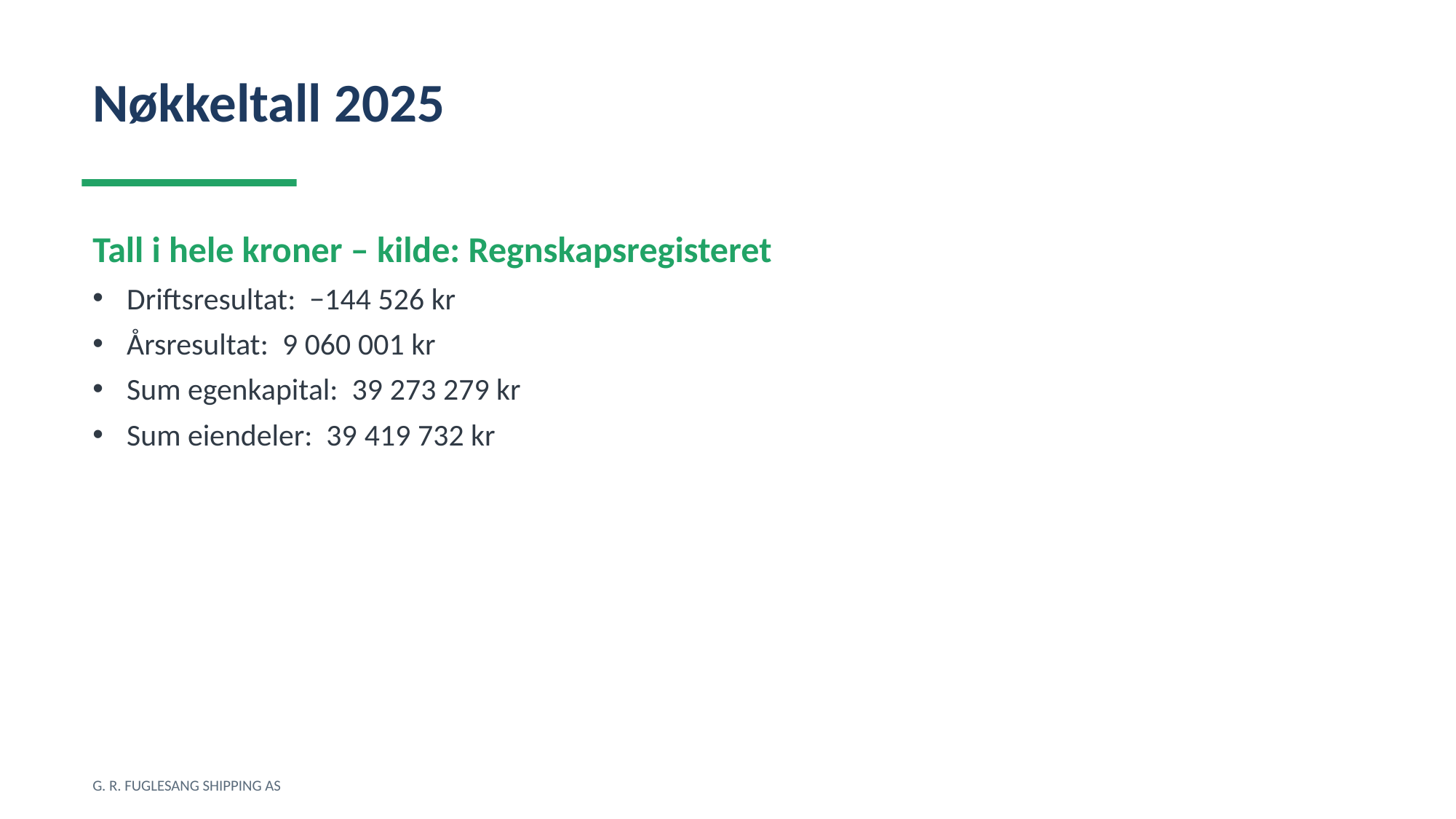

Nøkkeltall 2025

Tall i hele kroner – kilde: Regnskapsregisteret
Driftsresultat:  −144 526 kr
Årsresultat:  9 060 001 kr
Sum egenkapital:  39 273 279 kr
Sum eiendeler:  39 419 732 kr
G. R. FUGLESANG SHIPPING AS